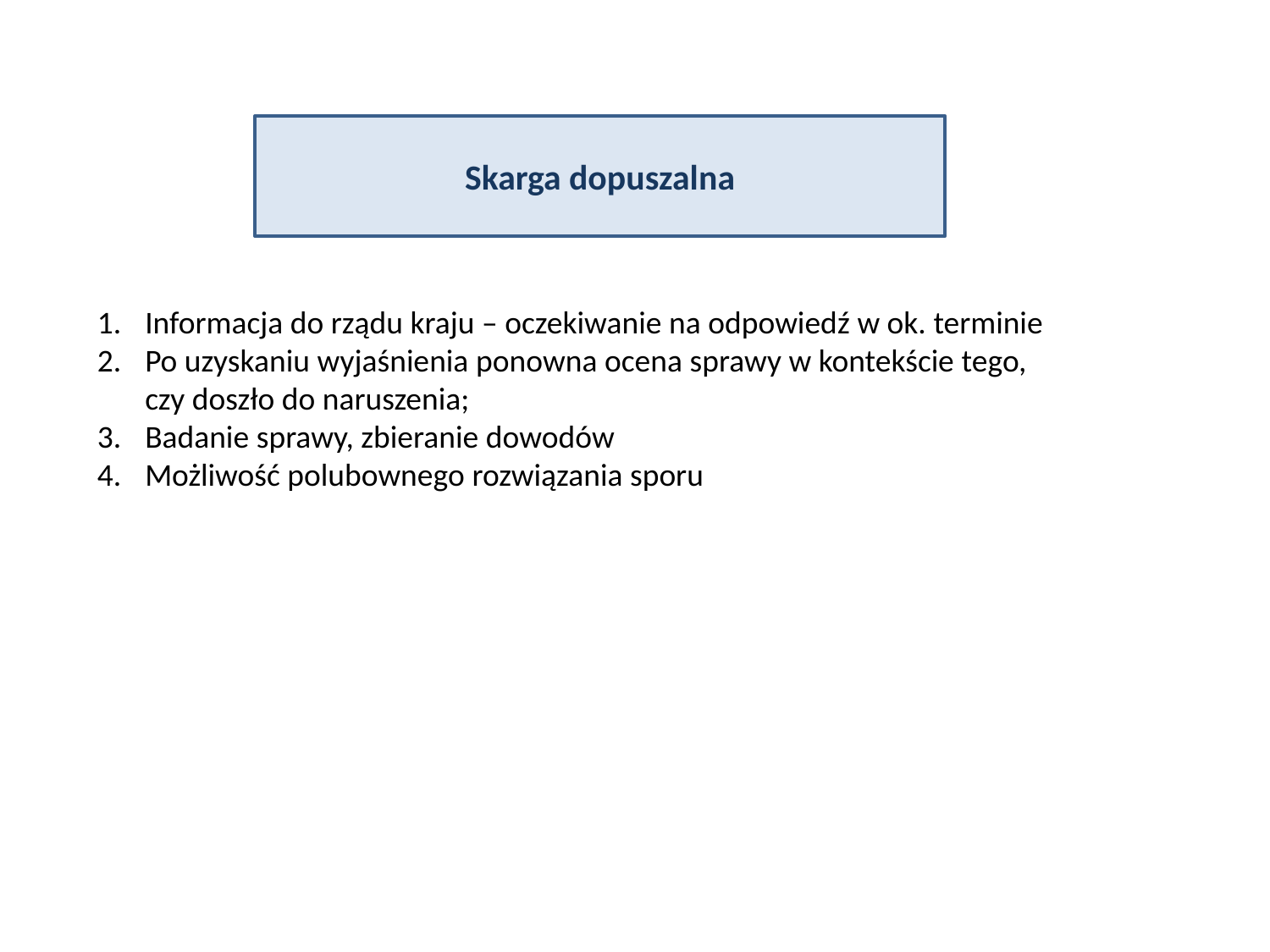

Skarga dopuszalna
Informacja do rządu kraju – oczekiwanie na odpowiedź w ok. terminie
Po uzyskaniu wyjaśnienia ponowna ocena sprawy w kontekście tego, czy doszło do naruszenia;
Badanie sprawy, zbieranie dowodów
Możliwość polubownego rozwiązania sporu